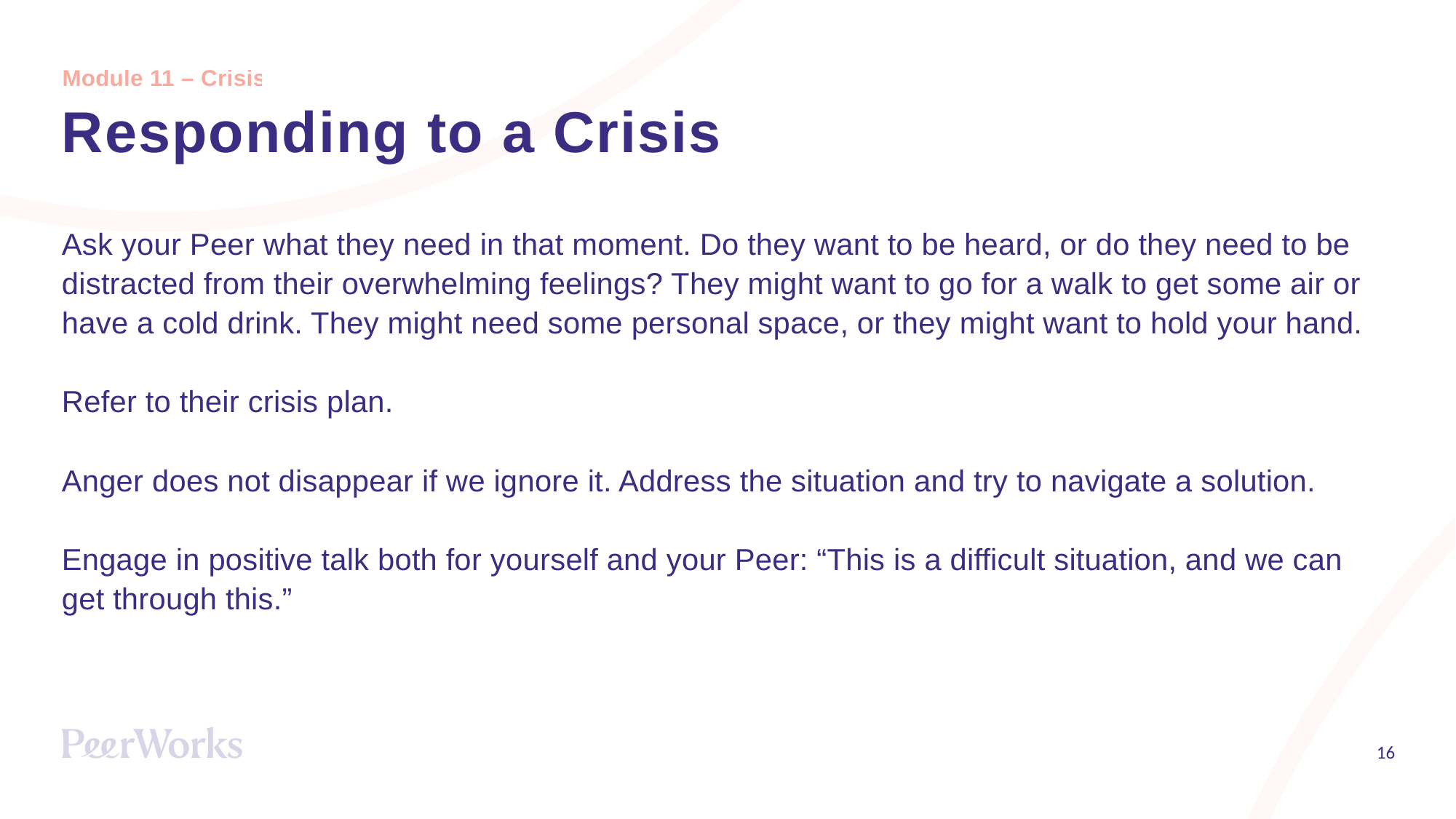

Module 11 – Crisis
# Responding to a Crisis
Ask your Peer what they need in that moment. Do they want to be heard, or do they need to be distracted from their overwhelming feelings? They might want to go for a walk to get some air or have a cold drink. They might need some personal space, or they might want to hold your hand.

Refer to their crisis plan.

Anger does not disappear if we ignore it. Address the situation and try to navigate a solution.

Engage in positive talk both for yourself and your Peer: “This is a difficult situation, and we can get through this.”

16